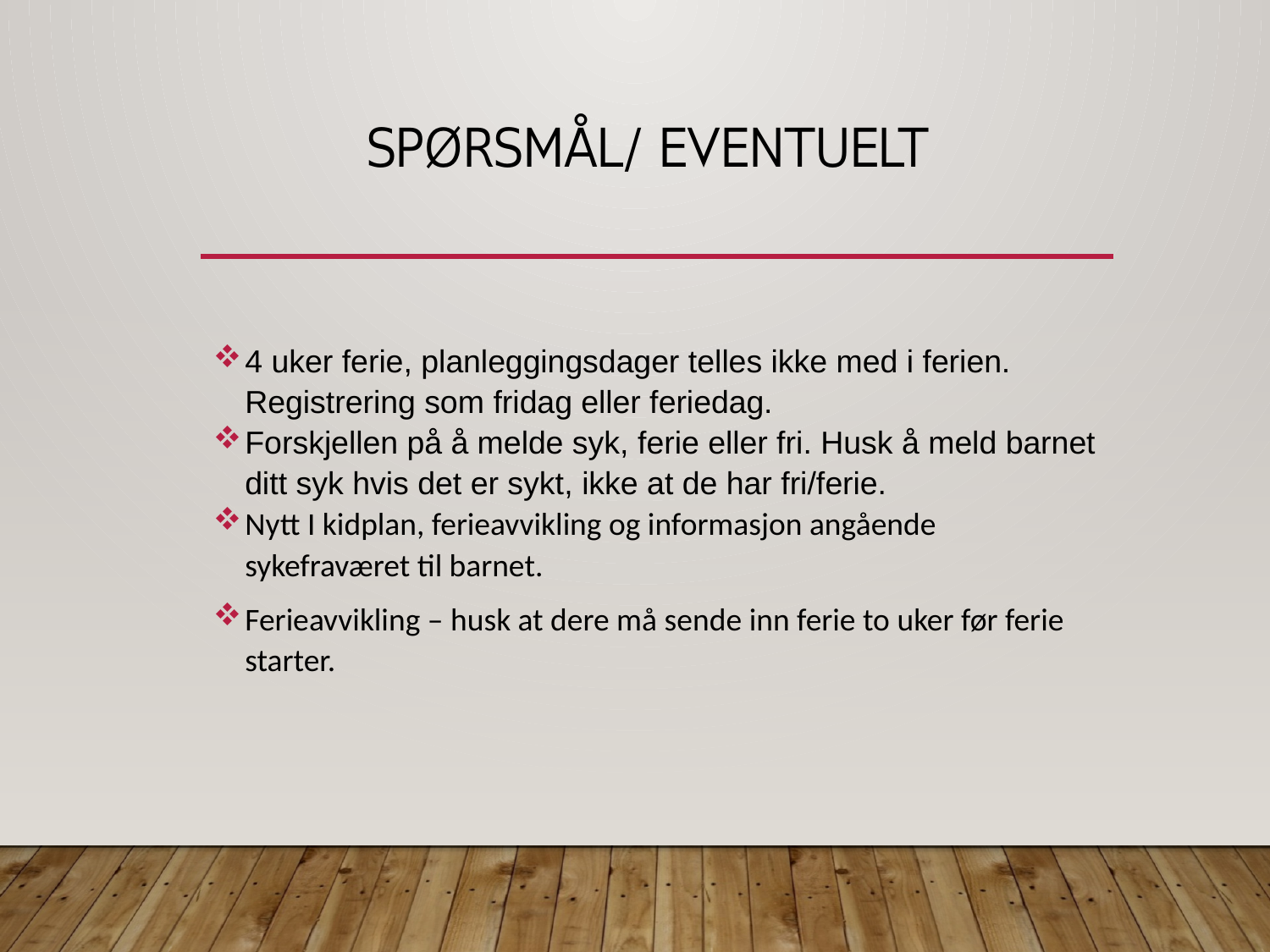

# Spørsmål/ eventuelt

4 uker ferie, planleggingsdager telles ikke med i ferien. Registrering som fridag eller feriedag.
Forskjellen på å melde syk, ferie eller fri. Husk å meld barnet ditt syk hvis det er sykt, ikke at de har fri/ferie.
Nytt I kidplan, ferieavvikling og informasjon angående sykefraværet til barnet.
Ferieavvikling – husk at dere må sende inn ferie to uker før ferie starter.